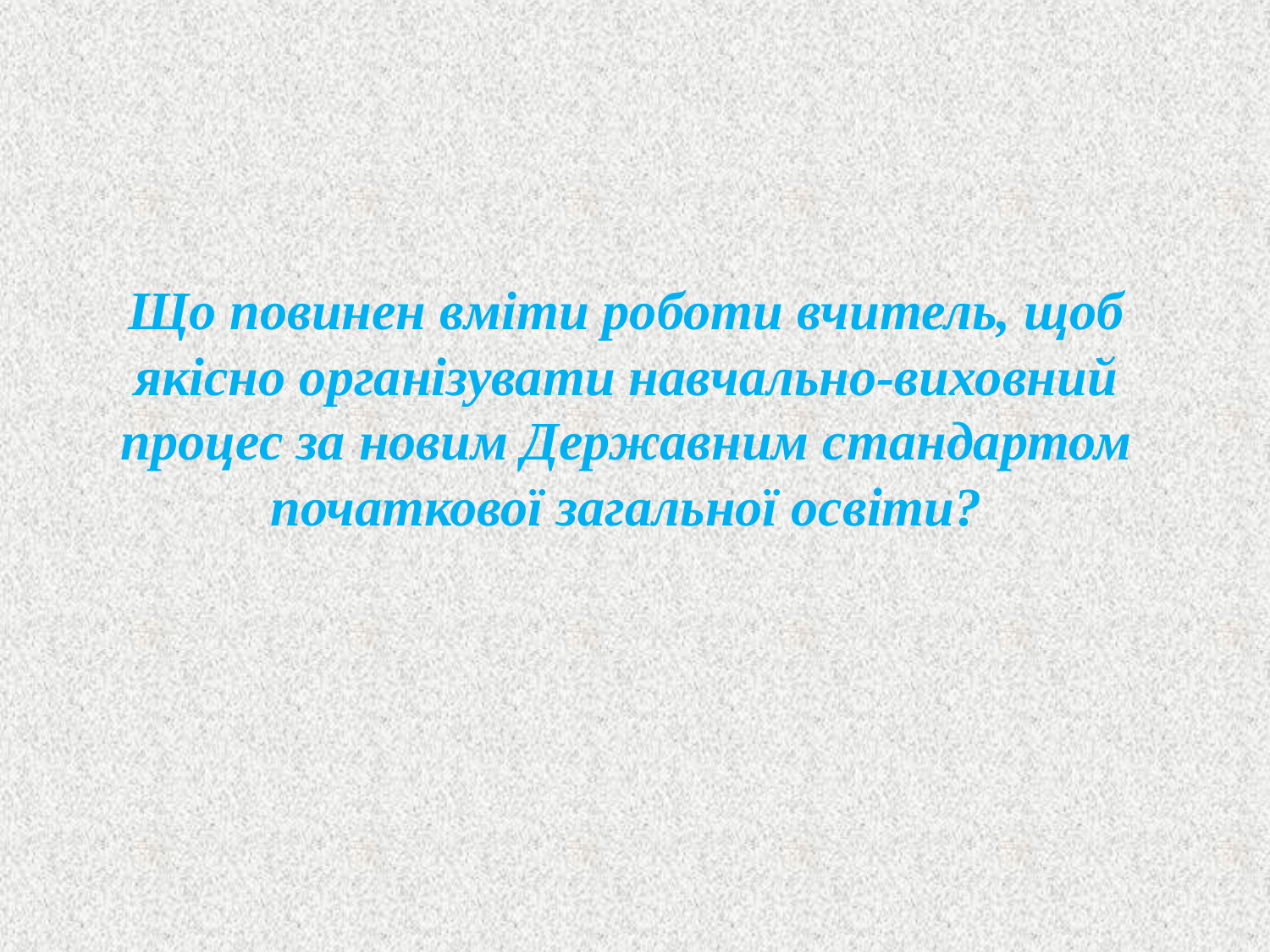

# Що повинен вміти роботи вчитель, щоб якісно організувати навчально-виховний процес за новим Державним стандартом початкової загальної освіти?